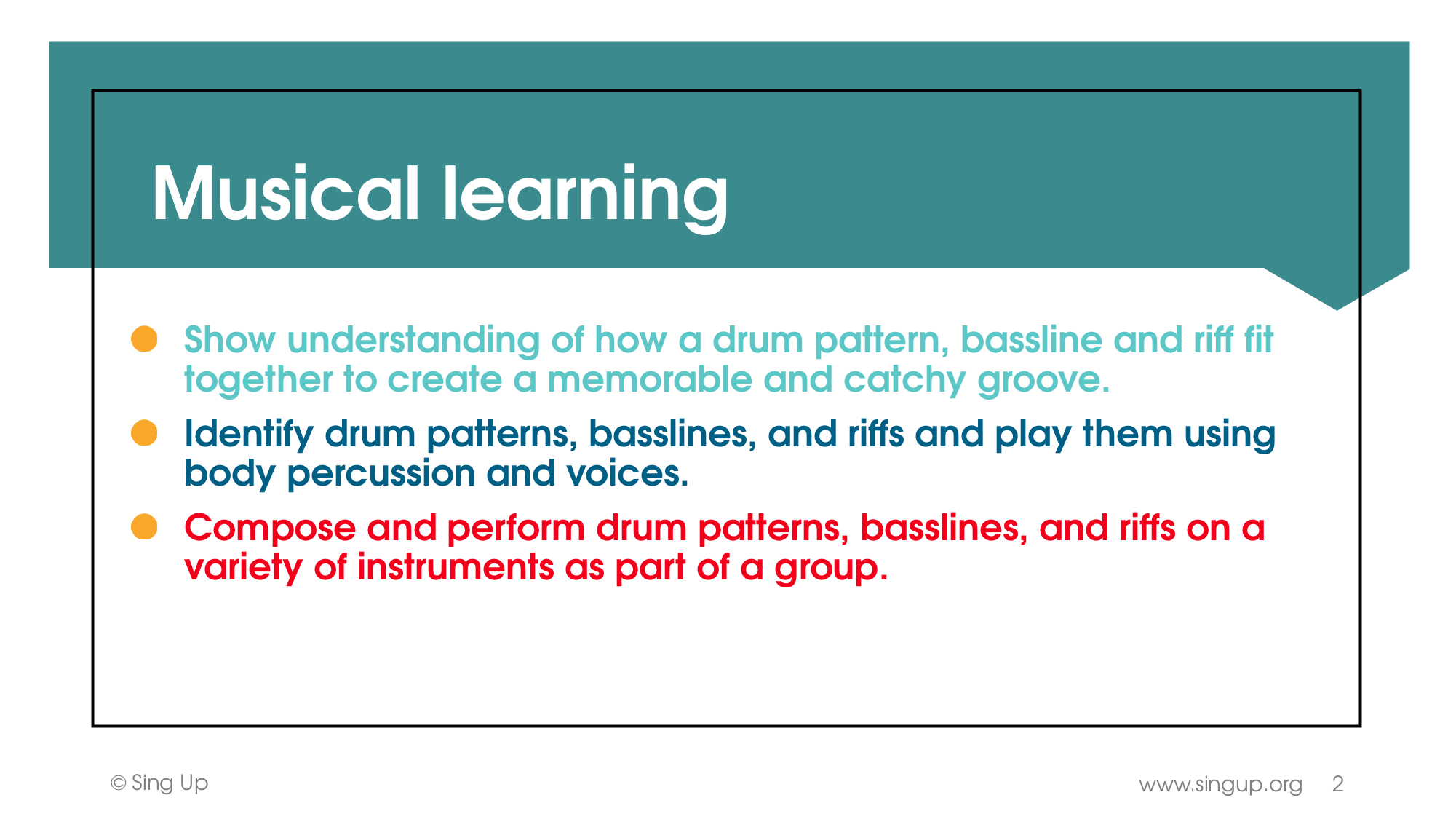

Musical learning
Show understanding of how a drum pattern, bassline and riff fit together to create a memorable and catchy groove.
Identify drum patterns, basslines, and riffs and play them using body percussion and voices.
Compose and perform drum patterns, basslines, and riffs on a variety of instruments as part of a group.